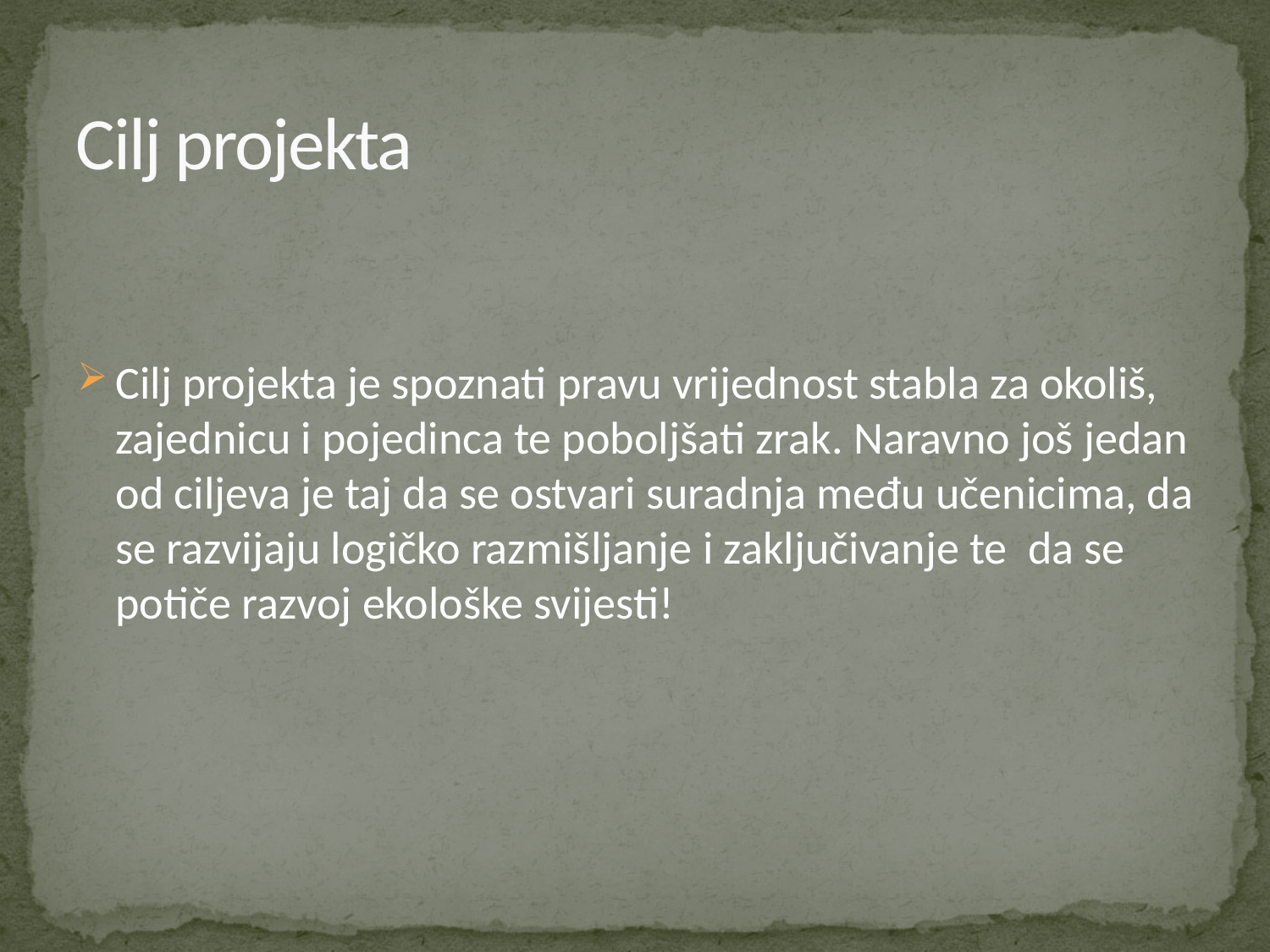

# Cilj projekta

Cilj projekta je spoznati pravu vrijednost stabla za okoliš, zajednicu i pojedinca te poboljšati zrak. Naravno još jedan od ciljeva je taj da se ostvari suradnja među učenicima, da se razvijaju logičko razmišljanje i zaključivanje te  da se potiče razvoj ekološke svijesti!